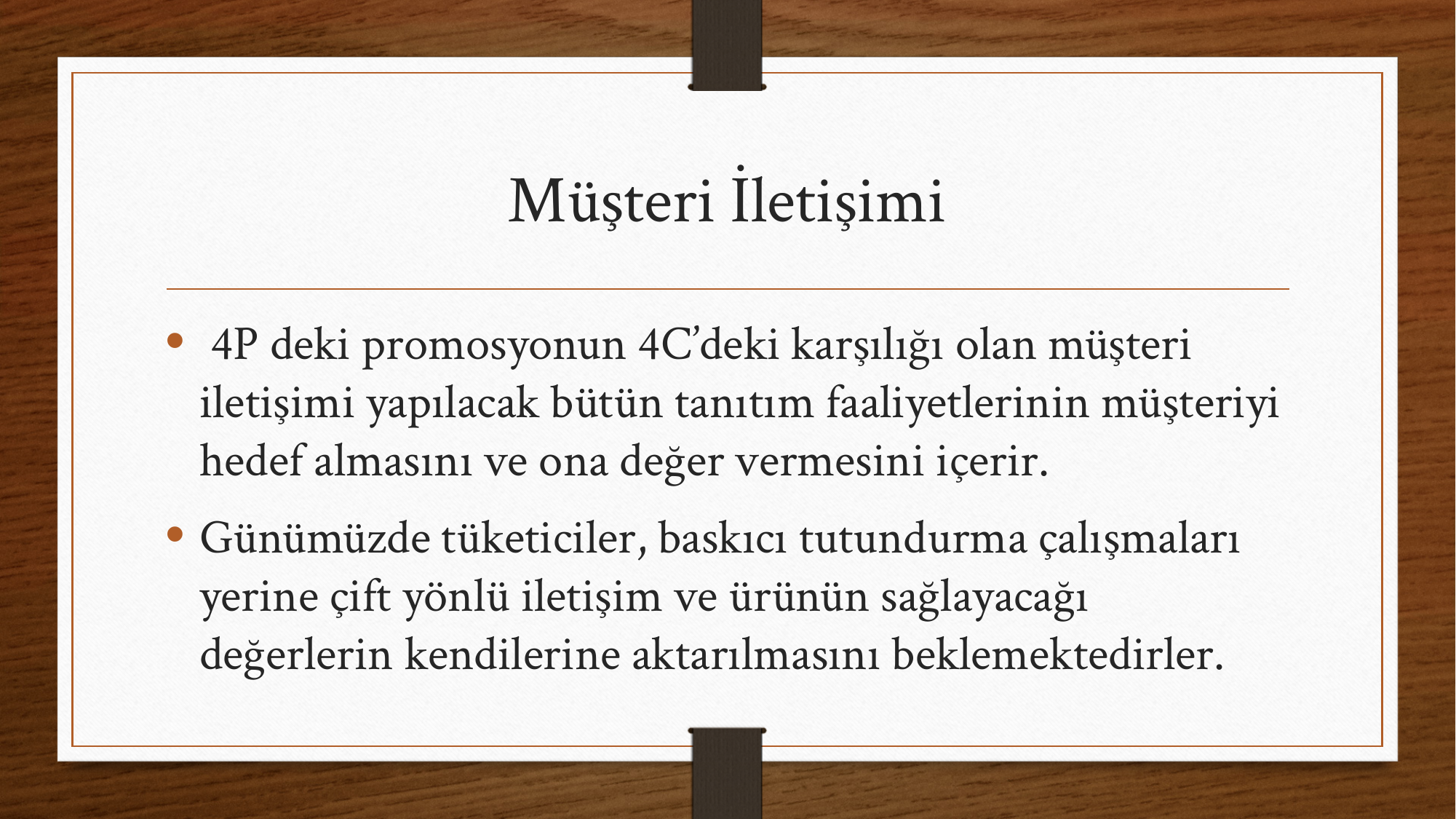

# Müşteri İletişimi
 4P deki promosyonun 4C’deki karşılığı olan müşteri iletişimi yapılacak bütün tanıtım faaliyetlerinin müşteriyi hedef almasını ve ona değer vermesini içerir.
Günümüzde tüketiciler, baskıcı tutundurma çalışmaları yerine çift yönlü iletişim ve ürünün sağlayacağı değerlerin kendilerine aktarılmasını beklemektedirler.